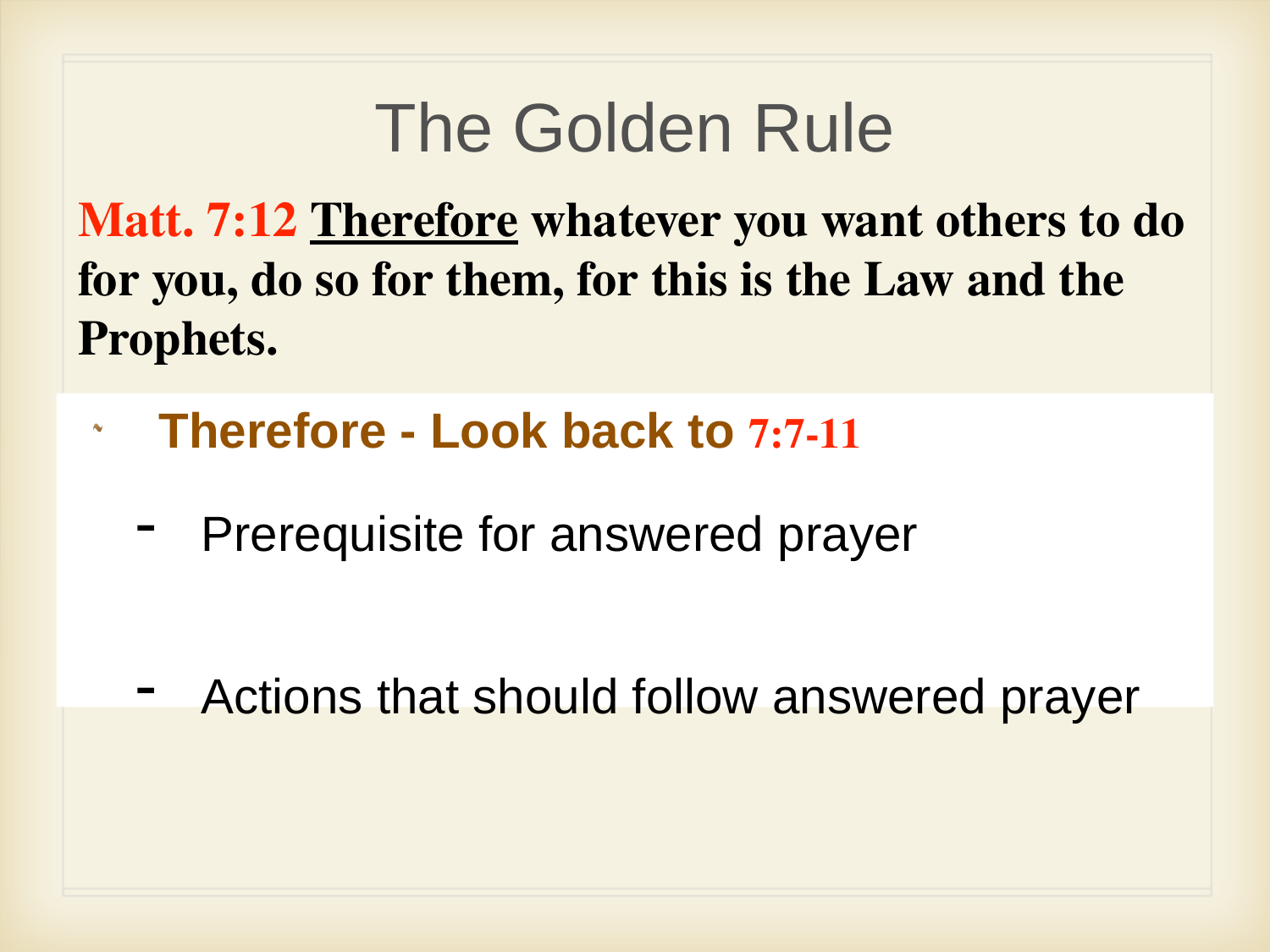

# The Golden Rule
Matt. 7:12 Therefore whatever you want others to do for you, do so for them, for this is the Law and the Prophets.
Therefore - Look back to 7:7-11
Prerequisite for answered prayer
Actions that should follow answered prayer